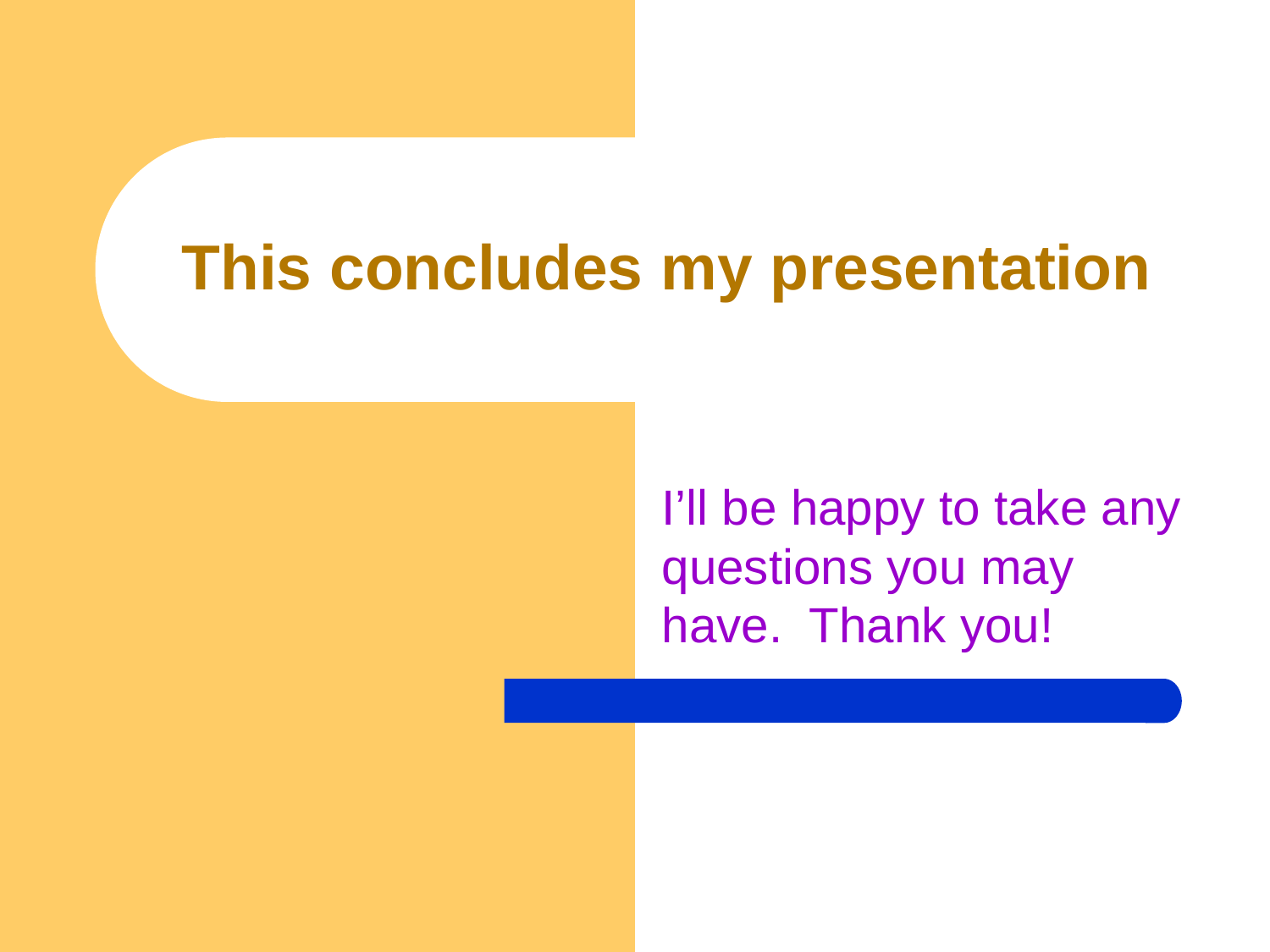

# This concludes my presentation
I’ll be happy to take any questions you may have.  Thank you!